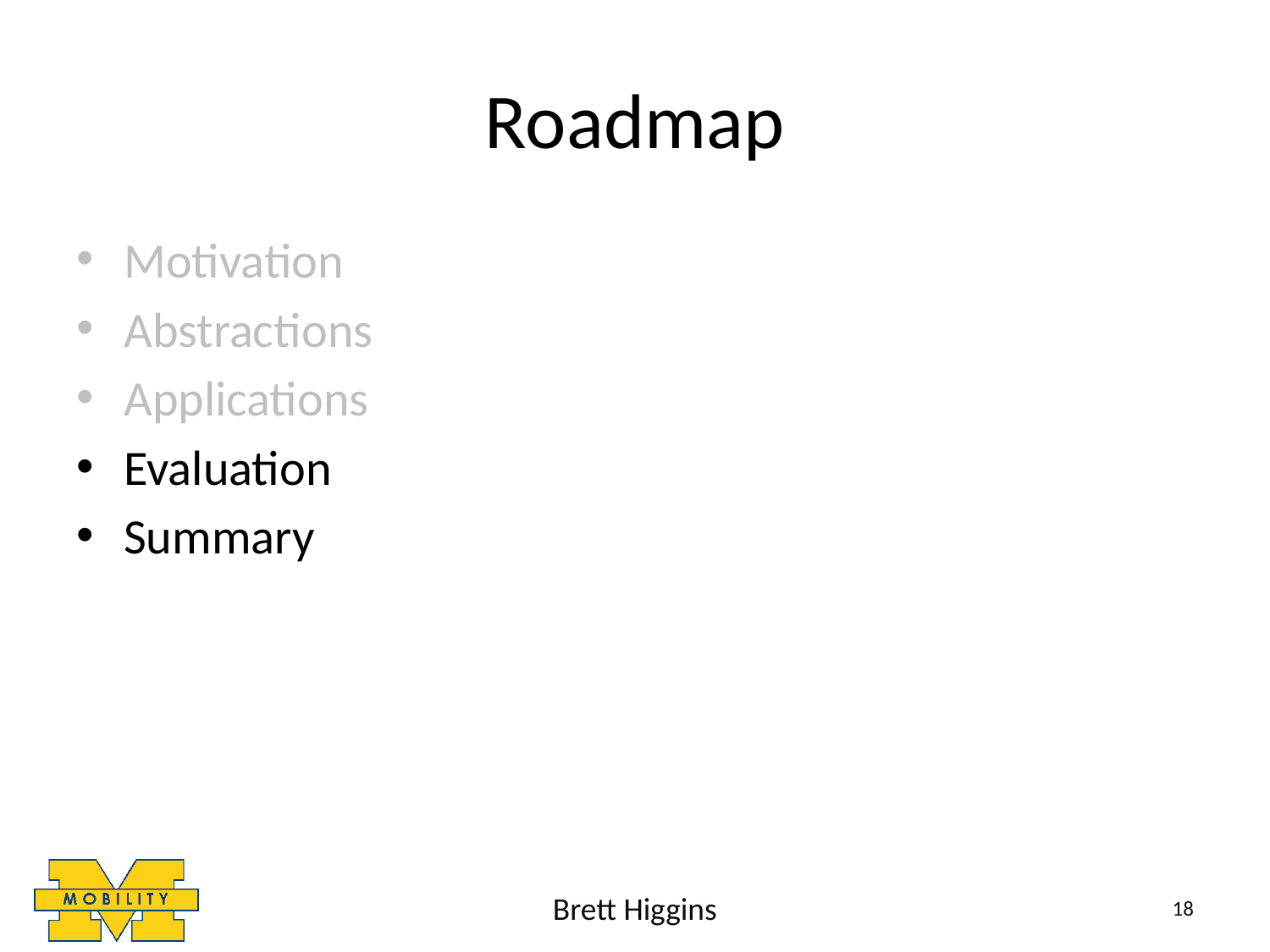

# Roadmap
Motivation
Abstractions
Applications
Evaluation
Summary
Brett Higgins
18